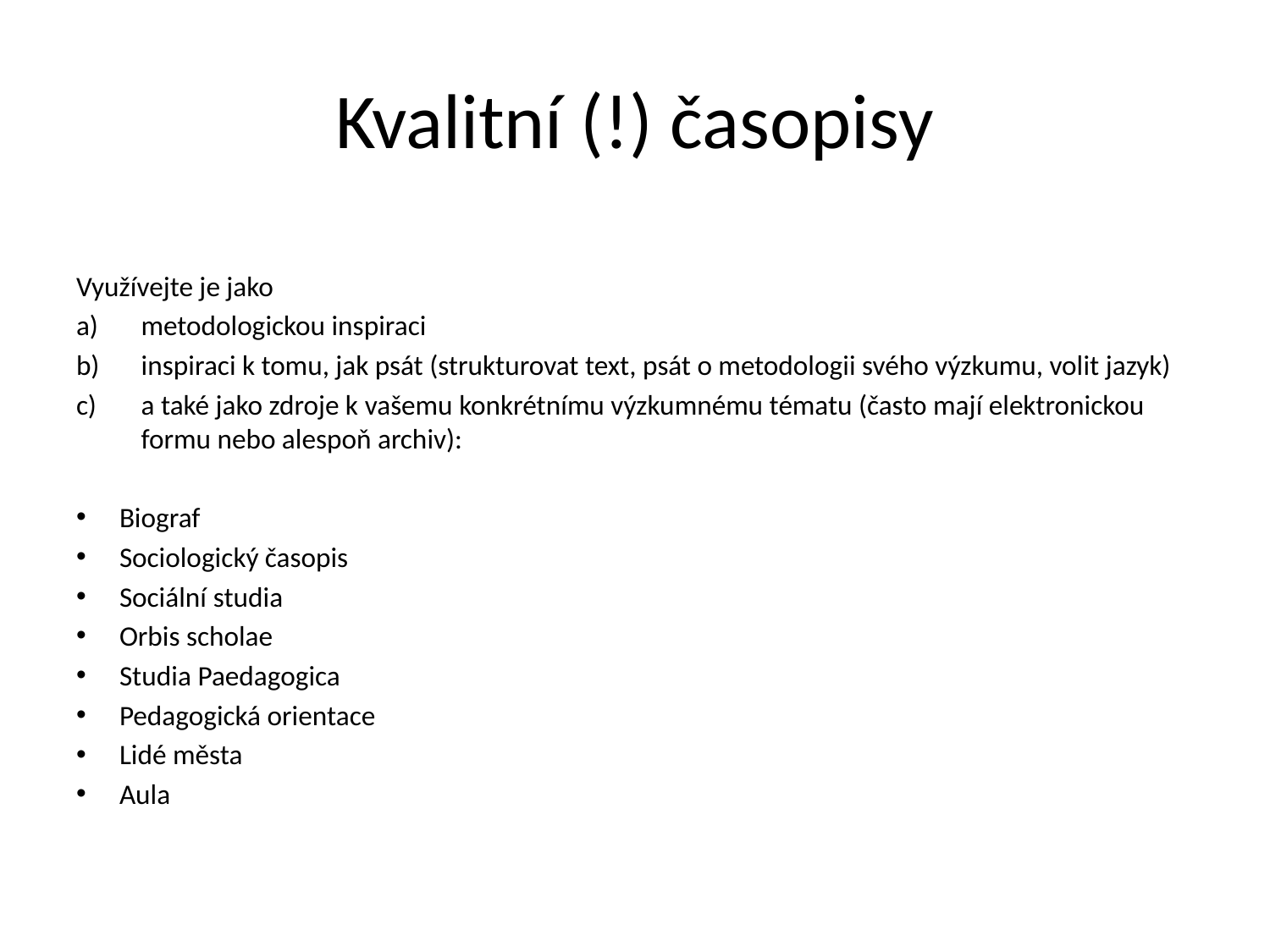

# Kvalitní (!) časopisy

Využívejte je jako
metodologickou inspiraci
inspiraci k tomu, jak psát (strukturovat text, psát o metodologii svého výzkumu, volit jazyk)
a také jako zdroje k vašemu konkrétnímu výzkumnému tématu (často mají elektronickou formu nebo alespoň archiv):

Biograf
Sociologický časopis
Sociální studia
Orbis scholae
Studia Paedagogica
Pedagogická orientace
Lidé města
Aula